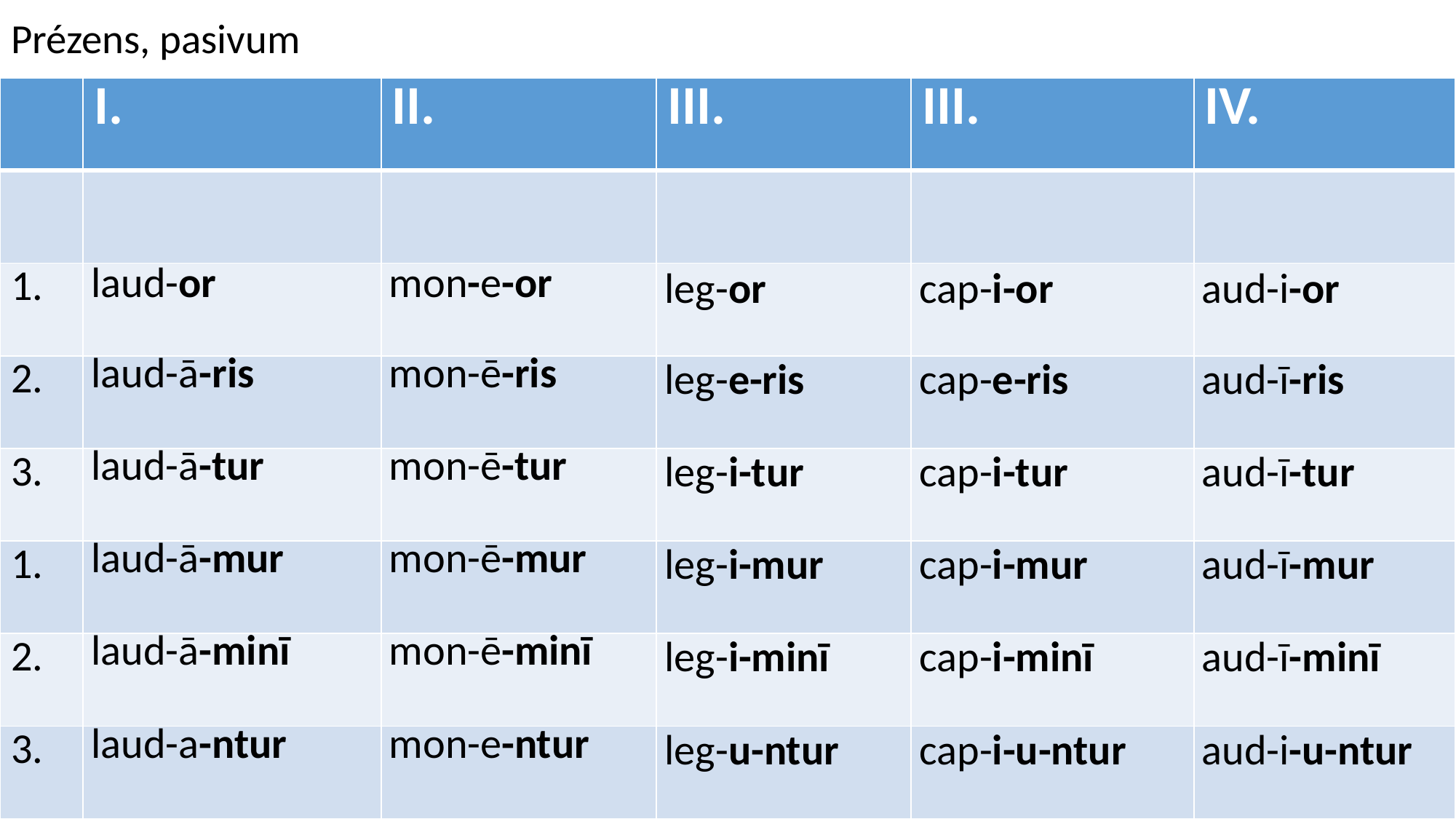

# Prézens, pasivum
|  | I. | II. | III. | III. | IV. |
| --- | --- | --- | --- | --- | --- |
|  |  |  |  |  |  |
| 1. | laud-or | mon-e-or | leg-or | cap-i-or | aud-i-or |
| 2. | laud-ā-ris | mon-ē-ris | leg-e-ris | cap-e-ris | aud-ī-ris |
| 3. | laud-ā-tur | mon-ē-tur | leg-i-tur | cap-i-tur | aud-ī-tur |
| 1. | laud-ā-mur | mon-ē-mur | leg-i-mur | cap-i-mur | aud-ī-mur |
| 2. | laud-ā-minī | mon-ē-minī | leg-i-minī | cap-i-minī | aud-ī-minī |
| 3. | laud-a-ntur | mon-e-ntur | leg-u-ntur | cap-i-u-ntur | aud-i-u-ntur |